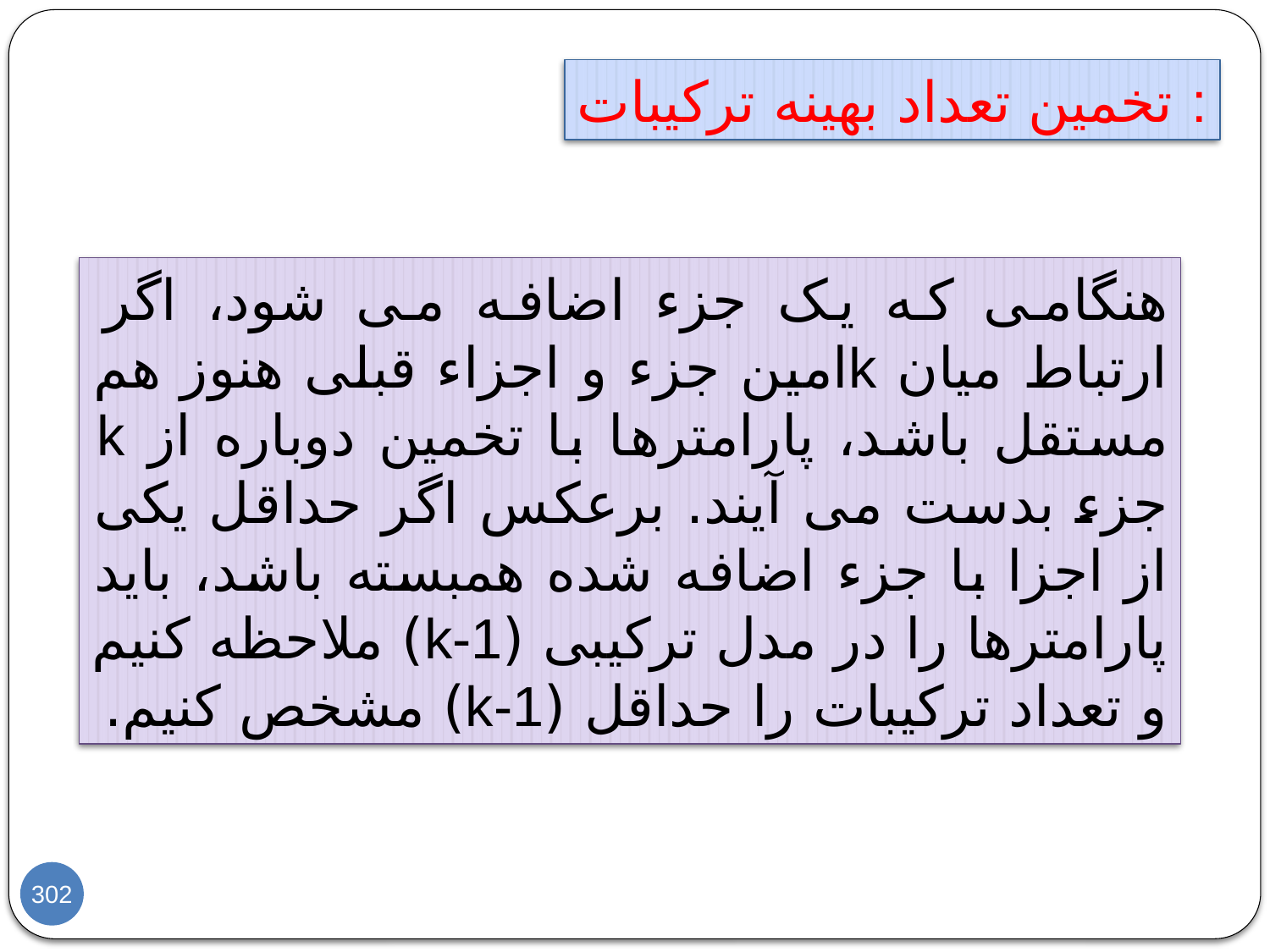

تخمین تعداد بهینه ترکیبات :
هنگامی که یک جزء اضافه می شود، اگر ارتباط میان kامین جزء و اجزاء قبلی هنوز هم مستقل باشد، پارامترها با تخمین دوباره از k جزء بدست می آیند. برعکس اگر حداقل یکی از اجزا با جزء اضافه شده همبسته باشد، باید پارامترها را در مدل ترکیبی (k-1) ملاحظه کنیم و تعداد ترکیبات را حداقل (k-1) مشخص کنیم.
302